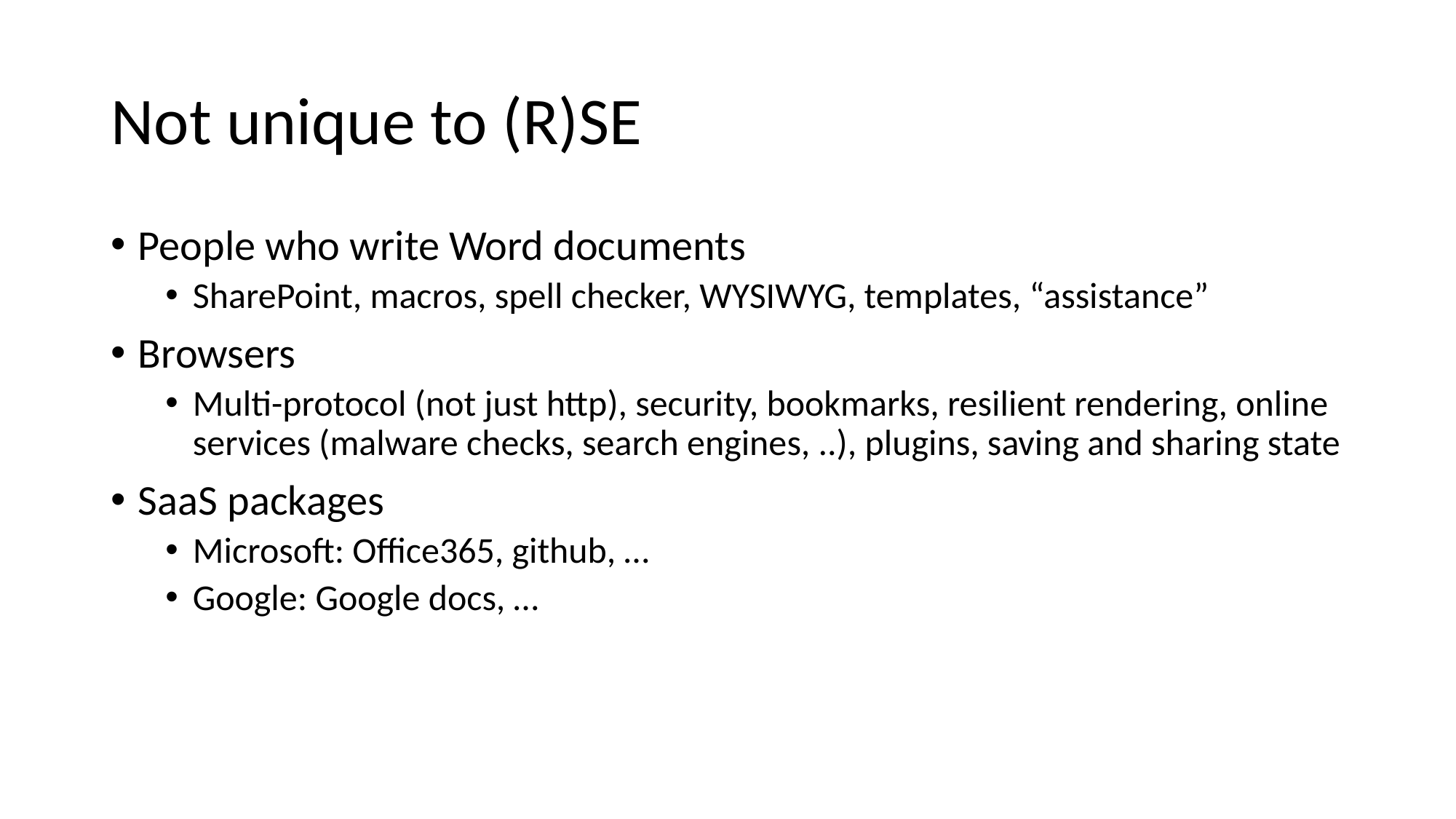

# Not unique to (R)SE
People who write Word documents
SharePoint, macros, spell checker, WYSIWYG, templates, “assistance”
Browsers
Multi-protocol (not just http), security, bookmarks, resilient rendering, online services (malware checks, search engines, ..), plugins, saving and sharing state
SaaS packages
Microsoft: Office365, github, …
Google: Google docs, …